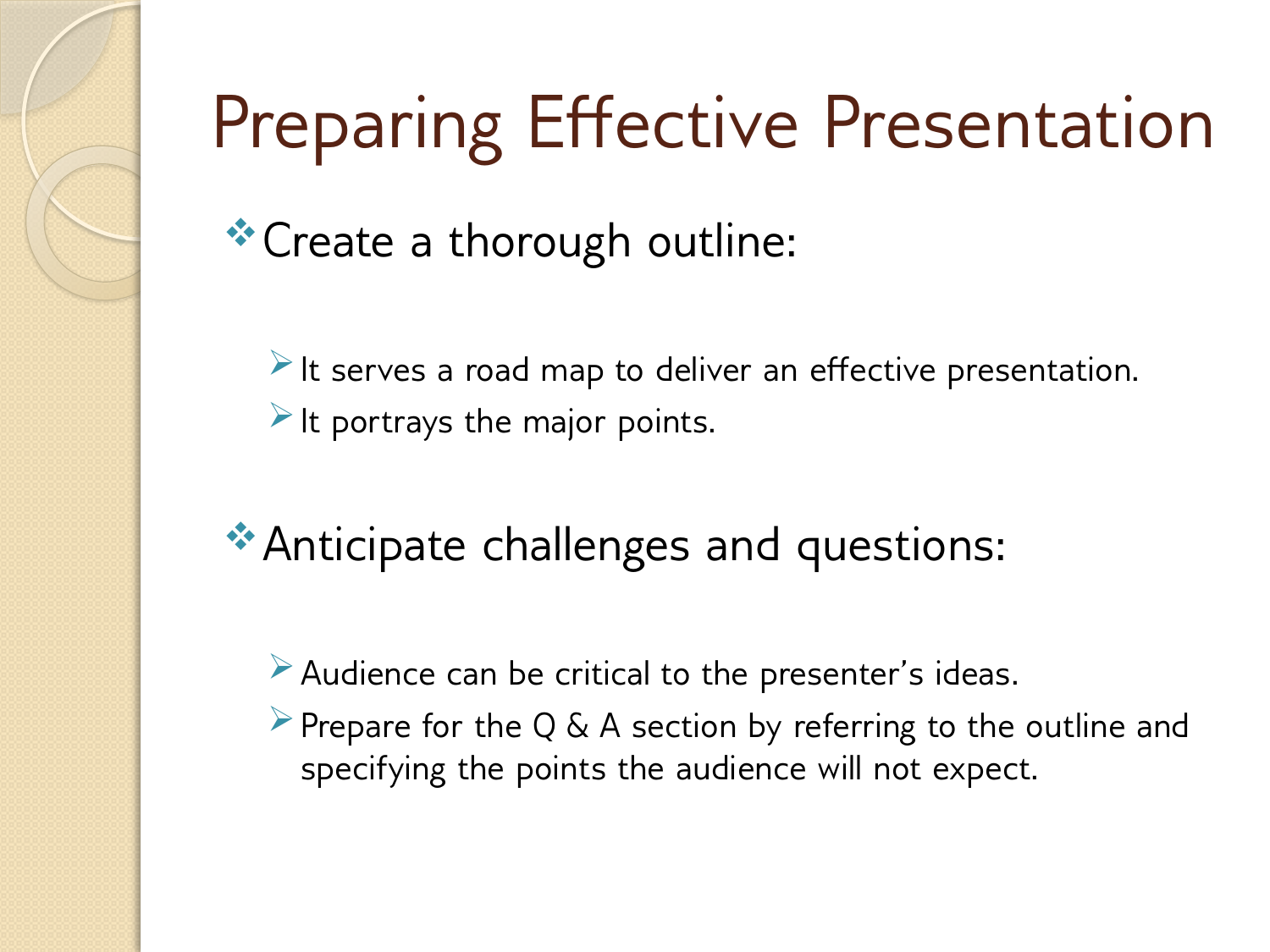

# Preparing Effective Presentation
Create a thorough outline:

It serves a road map to deliver an effective presentation.
It portrays the major points.

Anticipate challenges and questions:

Audience can be critical to the presenter’s ideas.
Prepare for the Q & A section by referring to the outline and specifying the points the audience will not expect.